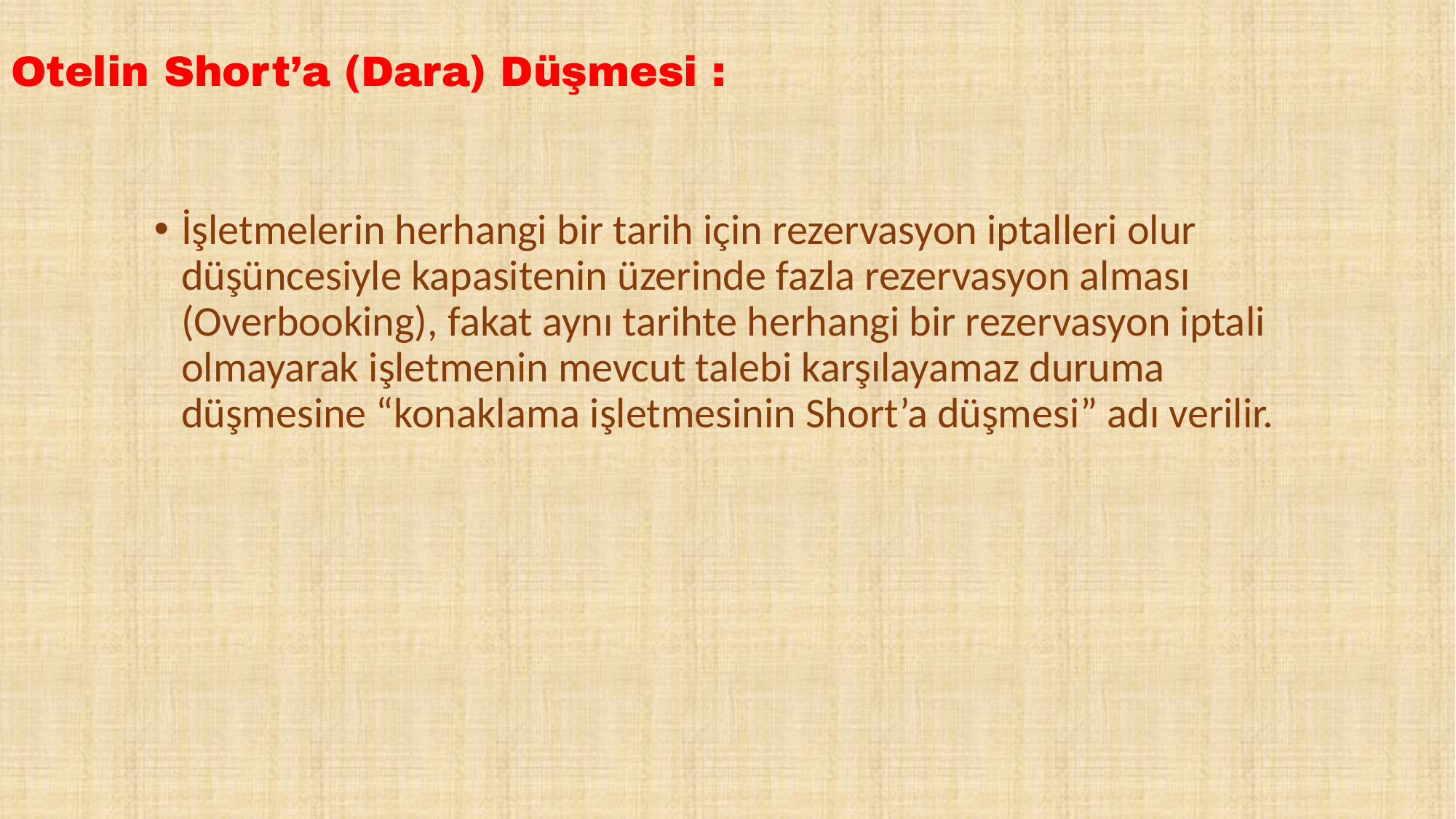

# Otelin Short’a (Dara) Düşmesi :
İşletmelerin herhangi bir tarih için rezervasyon iptalleri olur düşüncesiyle kapasitenin üzerinde fazla rezervasyon alması (Overbooking), fakat aynı tarihte herhangi bir rezervasyon iptali olmayarak işletmenin mevcut talebi karşılayamaz duruma düşmesine “konaklama işletmesinin Short’a düşmesi” adı verilir.